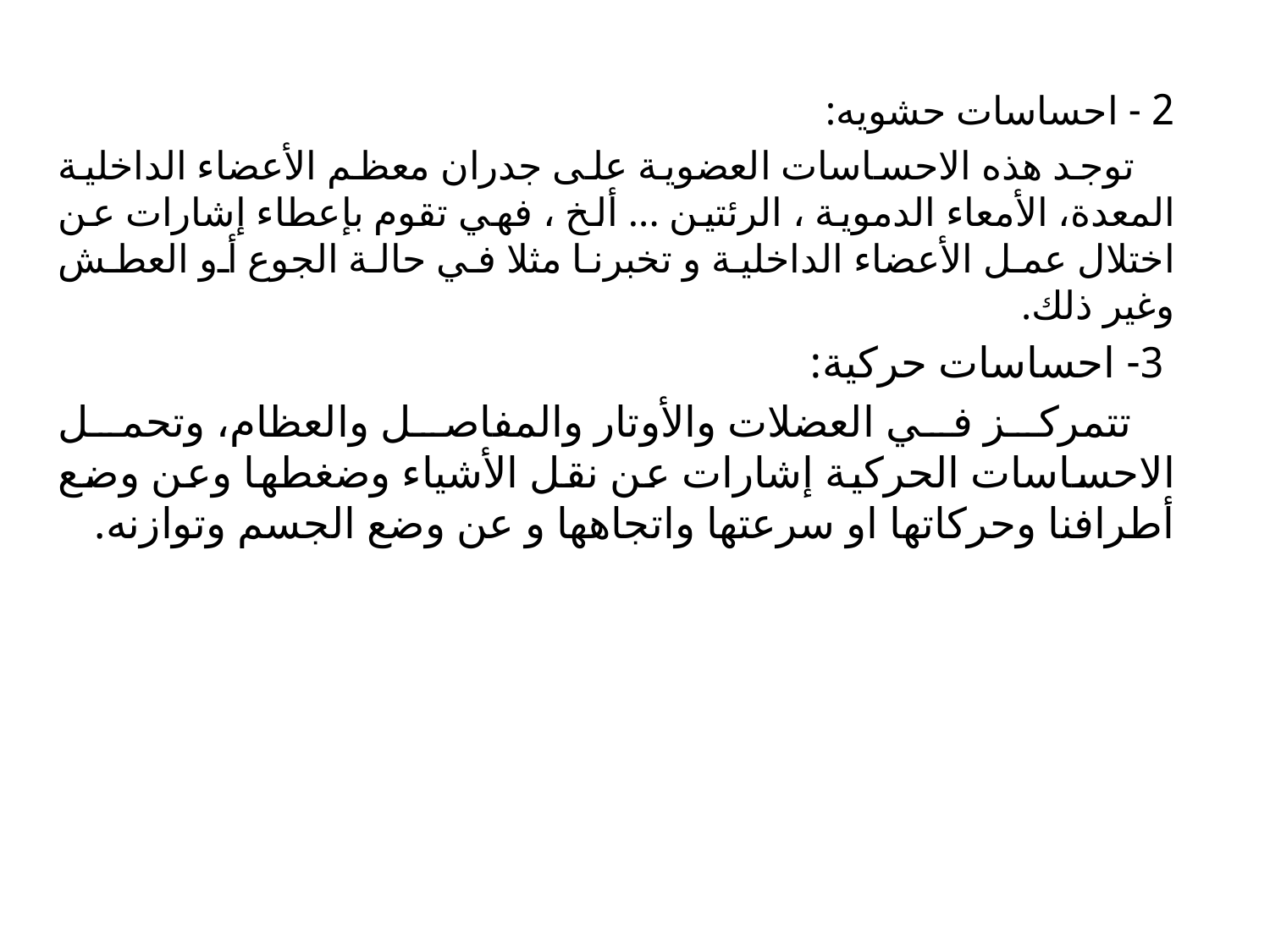

2 - احساسات حشويه:
    توجد هذه الاحساسات العضوية على جدران معظم الأعضاء الداخلية المعدة، الأمعاء الدموية ، الرئتين ... ألخ ، فهي تقوم بإعطاء إشارات عن اختلال عمل الأعضاء الداخلية و تخبرنا مثلا في حالة الجوع أو العطش وغير ذلك.
 3- احساسات حركية:
    تتمركز في العضلات والأوتار والمفاصل والعظام، وتحمل الاحساسات الحركية إشارات عن نقل الأشياء وضغطها وعن وضع أطرافنا وحركاتها او سرعتها واتجاهها و عن وضع الجسم وتوازنه.